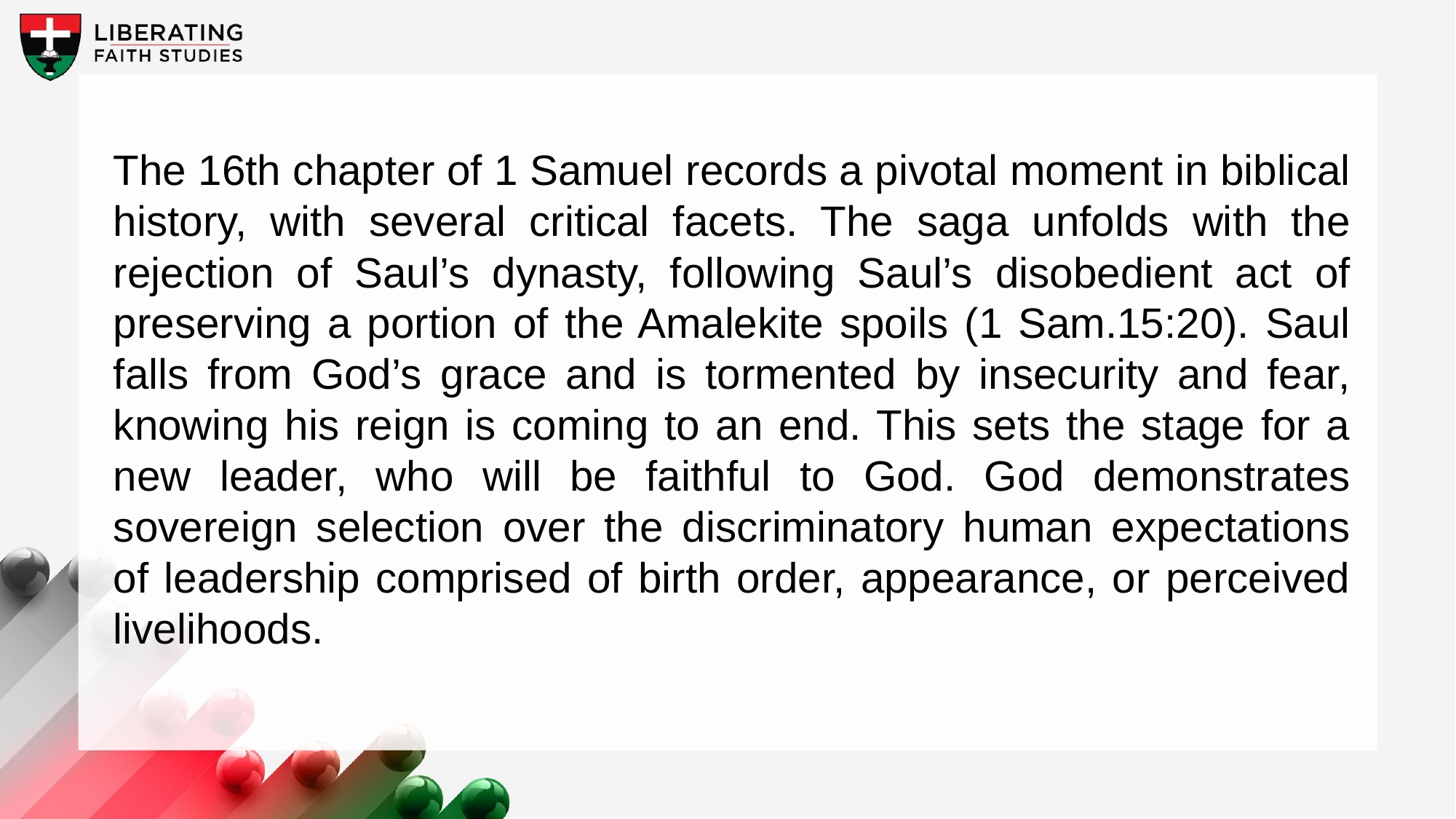

The 16th chapter of 1 Samuel records a pivotal moment in biblical history, with several critical facets. The saga unfolds with the rejection of Saul’s dynasty, following Saul’s disobedient act of preserving a portion of the Amalekite spoils (1 Sam.15:20). Saul falls from God’s grace and is tormented by insecurity and fear, knowing his reign is coming to an end. This sets the stage for a new leader, who will be faithful to God. God demonstrates sovereign selection over the discriminatory human expectations of leadership comprised of birth order, appearance, or perceived livelihoods.